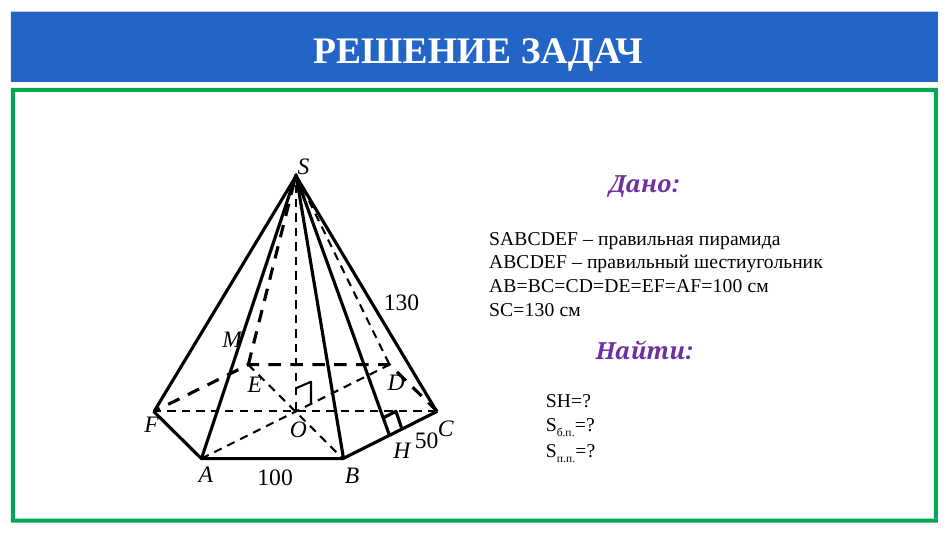

РЕШЕНИЕ ЗАДАЧ
S

130
M
D
E

F
C
O

50
Н
A
B
100

Дано:
SABCDEF – правильная пирамида
АBCDEF – правильный шестиугольник
АВ=ВС=СD=DE=EF=AF=100 см
SC=130 см

Найти:
SH=?
Sб.п.=?
Sп.п.=?